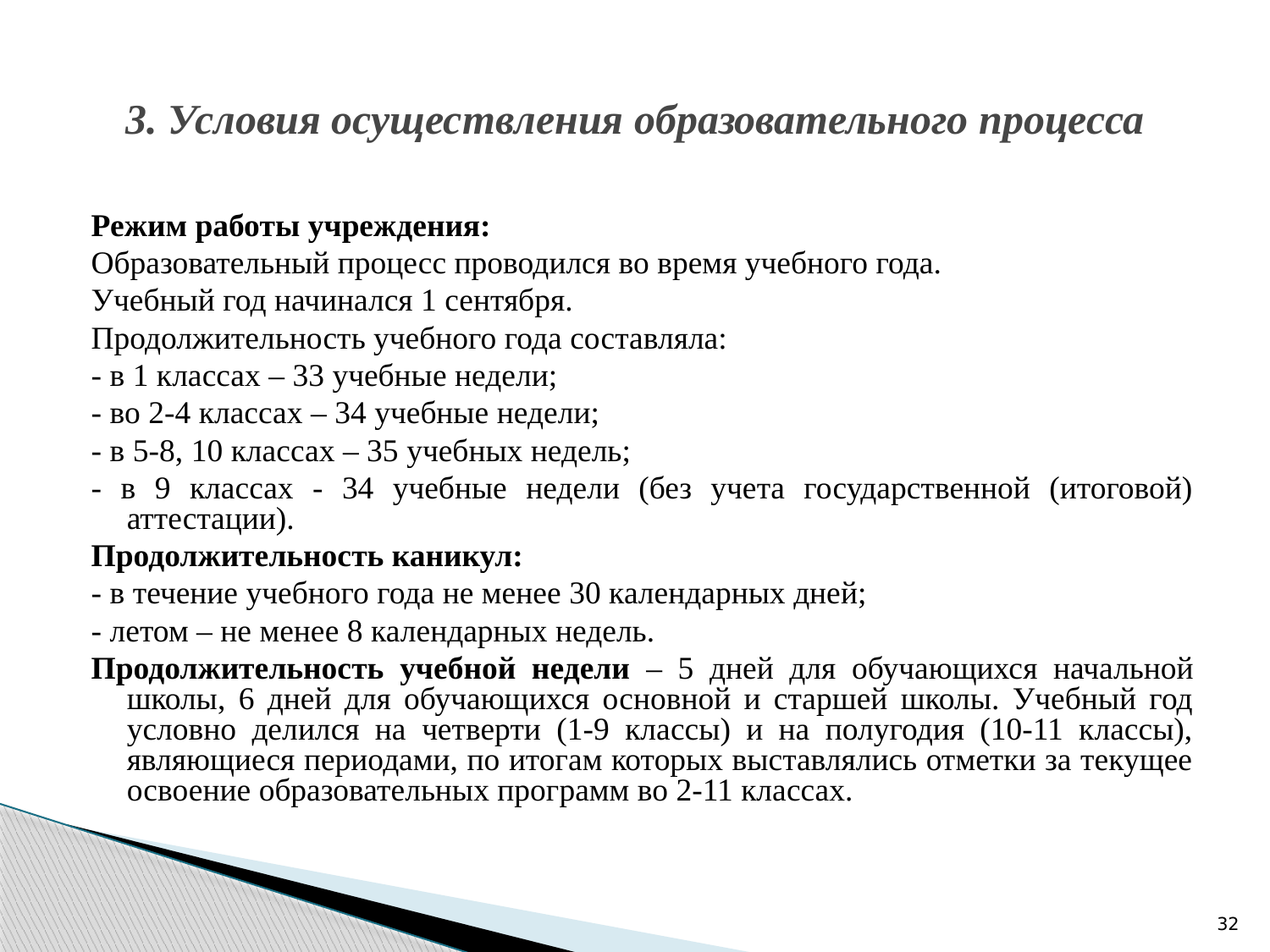

# 3. Условия осуществления образовательного процесса
Режим работы учреждения:
Образовательный процесс проводился во время учебного года.
Учебный год начинался 1 сентября.
Продолжительность учебного года составляла:
- в 1 классах – 33 учебные недели;
- во 2-4 классах – 34 учебные недели;
- в 5-8, 10 классах – 35 учебных недель;
- в 9 классах - 34 учебные недели (без учета государственной (итоговой) аттестации).
Продолжительность каникул:
- в течение учебного года не менее 30 календарных дней;
- летом – не менее 8 календарных недель.
Продолжительность учебной недели – 5 дней для обучающихся начальной школы, 6 дней для обучающихся основной и старшей школы. Учебный год условно делился на четверти (1-9 классы) и на полугодия (10-11 классы), являющиеся периодами, по итогам которых выставлялись отметки за текущее освоение образовательных программ во 2-11 классах.
32